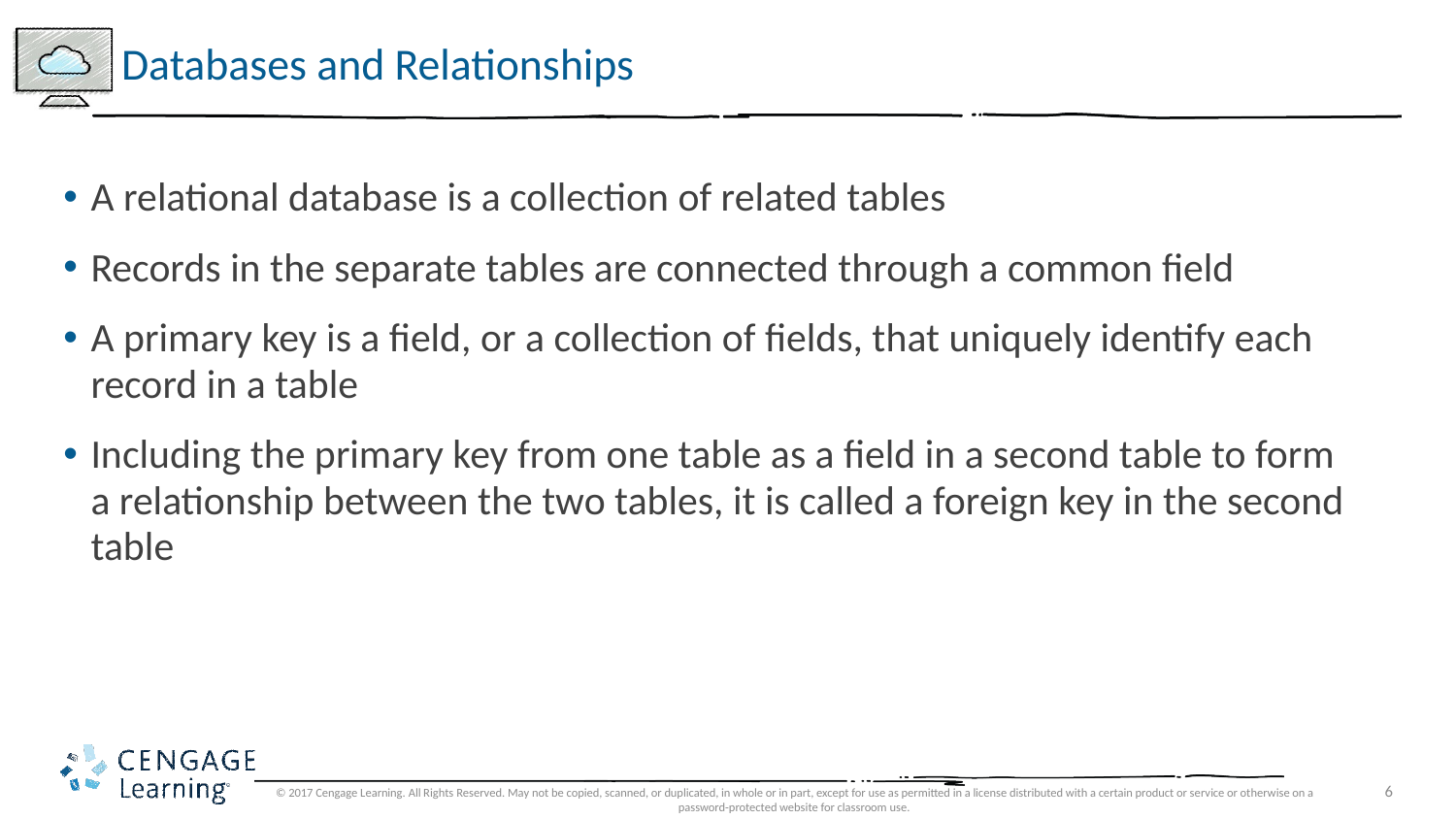

# Databases and Relationships
A relational database is a collection of related tables
Records in the separate tables are connected through a common field
A primary key is a field, or a collection of fields, that uniquely identify each record in a table
Including the primary key from one table as a field in a second table to form
a relationship between the two tables, it is called a foreign key in the second table
© 2017 Cengage Learning. All Rights Reserved. May not be copied, scanned, or duplicated, in whole or in part, except for use as permitted in a license distributed with a certain product or service or otherwise on a password-protected website for classroom use.